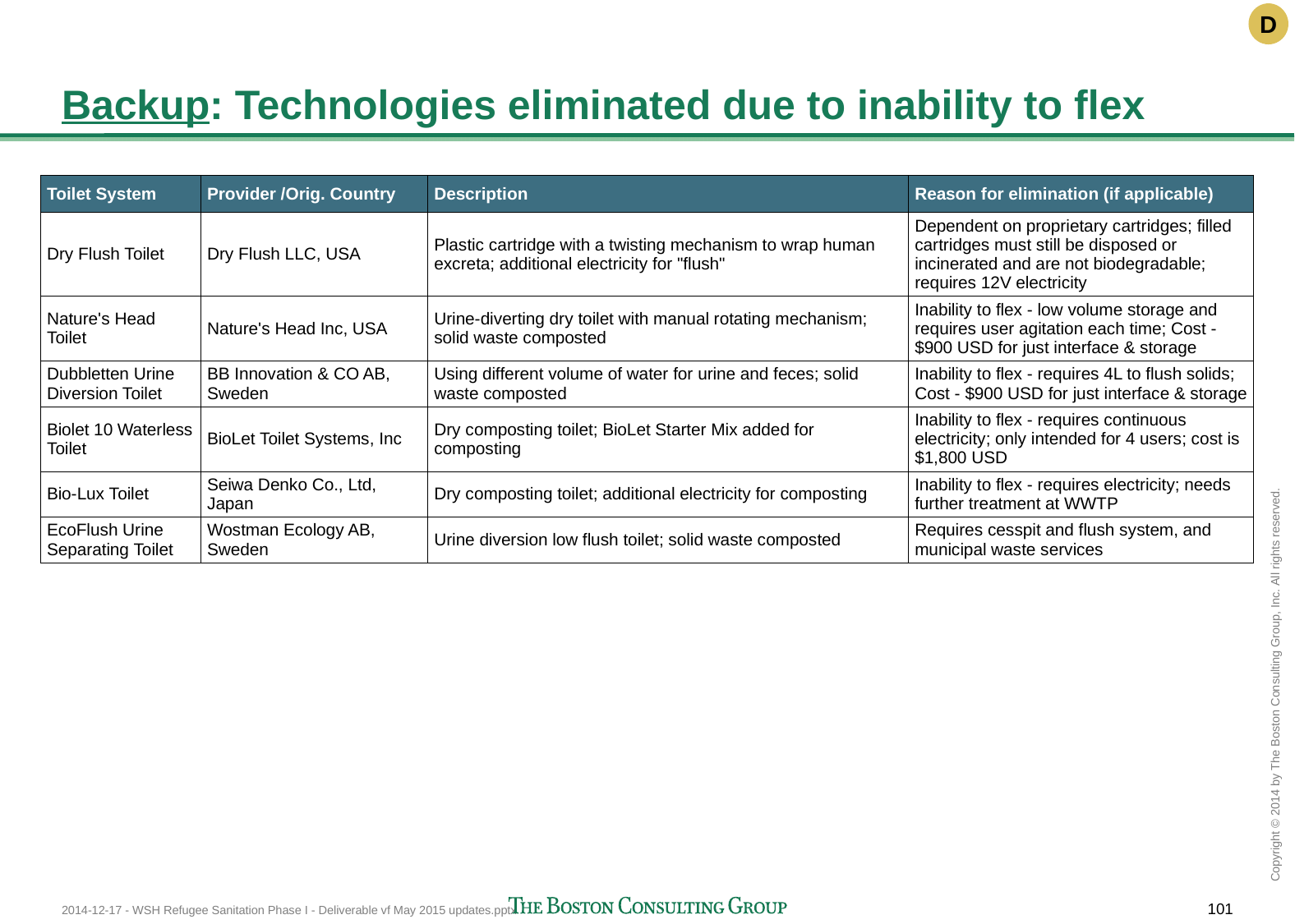

D
# Backup: Technologies eliminated due to inability to flex
| Toilet System | Provider /Orig. Country | Description | Reason for elimination (if applicable) |
| --- | --- | --- | --- |
| Dry Flush Toilet | Dry Flush LLC, USA | Plastic cartridge with a twisting mechanism to wrap human excreta; additional electricity for "flush" | Dependent on proprietary cartridges; filled cartridges must still be disposed or incinerated and are not biodegradable; requires 12V electricity |
| Nature's Head Toilet | Nature's Head Inc, USA | Urine-diverting dry toilet with manual rotating mechanism; solid waste composted | Inability to flex - low volume storage and requires user agitation each time; Cost - $900 USD for just interface & storage |
| Dubbletten Urine Diversion Toilet | BB Innovation & CO AB, Sweden | Using different volume of water for urine and feces; solid waste composted | Inability to flex - requires 4L to flush solids; Cost - $900 USD for just interface & storage |
| Biolet 10 Waterless Toilet | BioLet Toilet Systems, Inc | Dry composting toilet; BioLet Starter Mix added for composting | Inability to flex - requires continuous electricity; only intended for 4 users; cost is $1,800 USD |
| Bio-Lux Toilet | Seiwa Denko Co., Ltd, Japan | Dry composting toilet; additional electricity for composting | Inability to flex - requires electricity; needs further treatment at WWTP |
| EcoFlush Urine Separating Toilet | Wostman Ecology AB, Sweden | Urine diversion low flush toilet; solid waste composted | Requires cesspit and flush system, and municipal waste services |